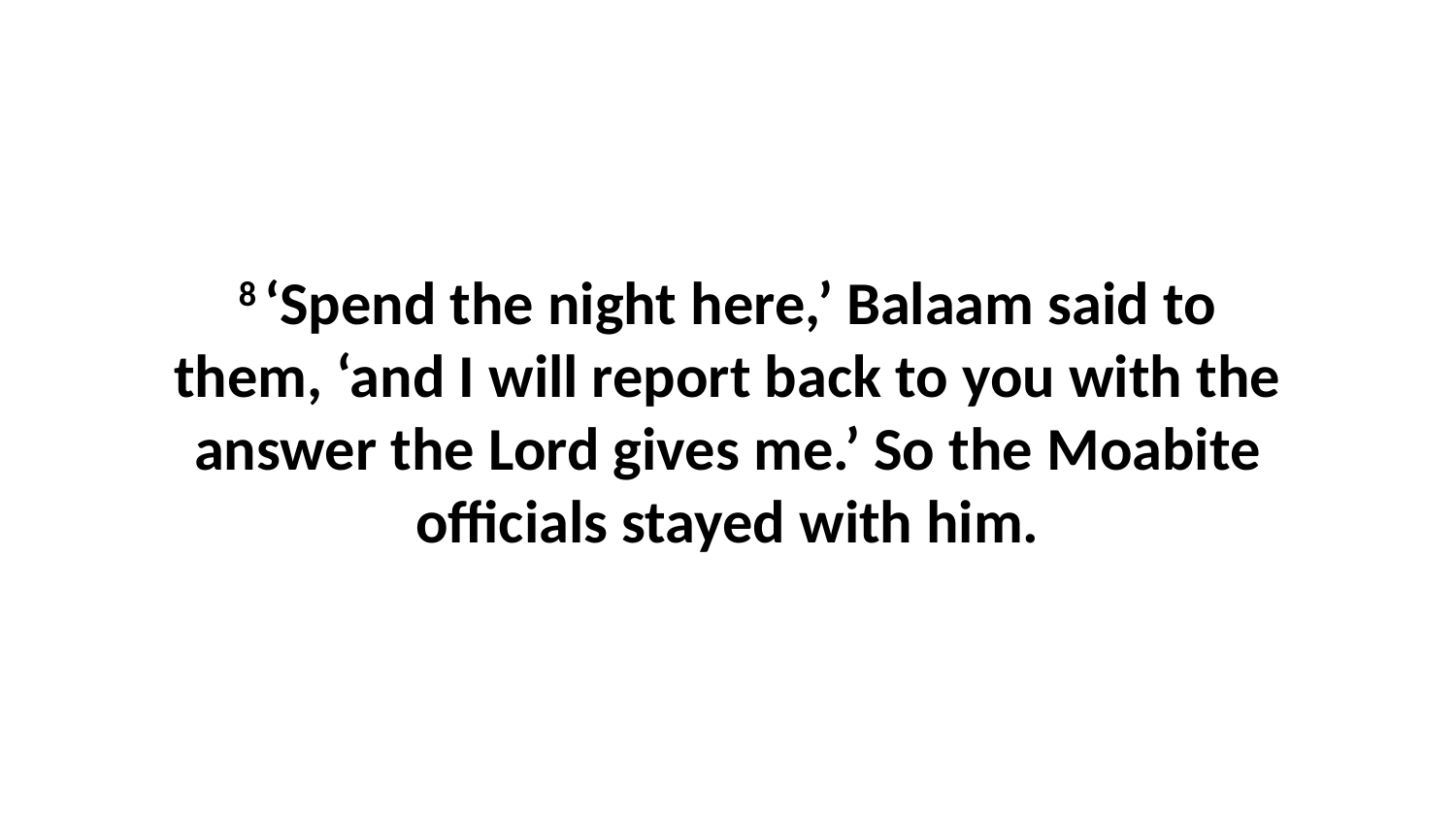

8 ‘Spend the night here,’ Balaam said to them, ‘and I will report back to you with the answer the Lord gives me.’ So the Moabite officials stayed with him.